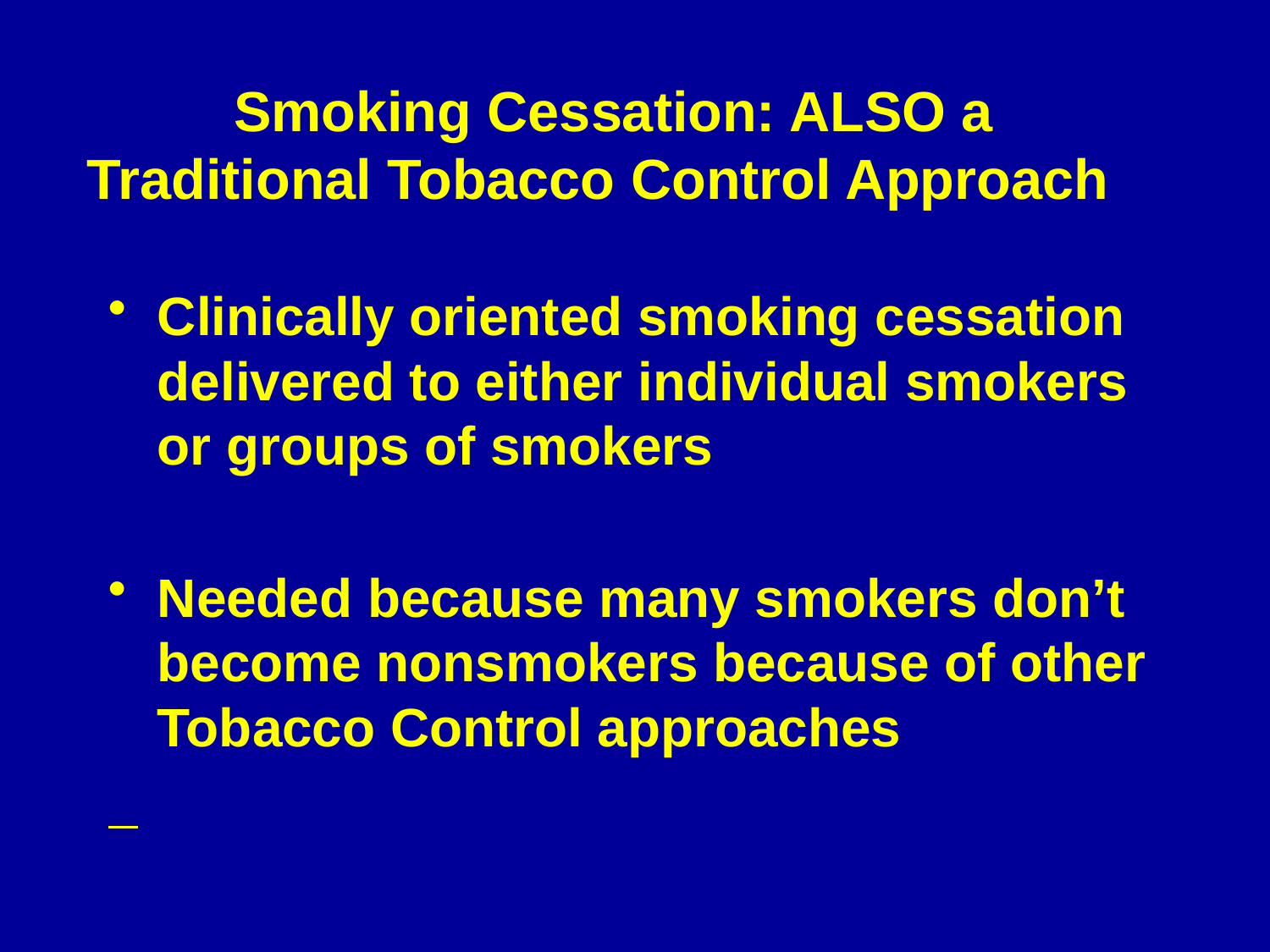

# Smoking Cessation: ALSO a Traditional Tobacco Control Approach
Clinically oriented smoking cessation delivered to either individual smokers or groups of smokers

Needed because many smokers don’t become nonsmokers because of other Tobacco Control approaches